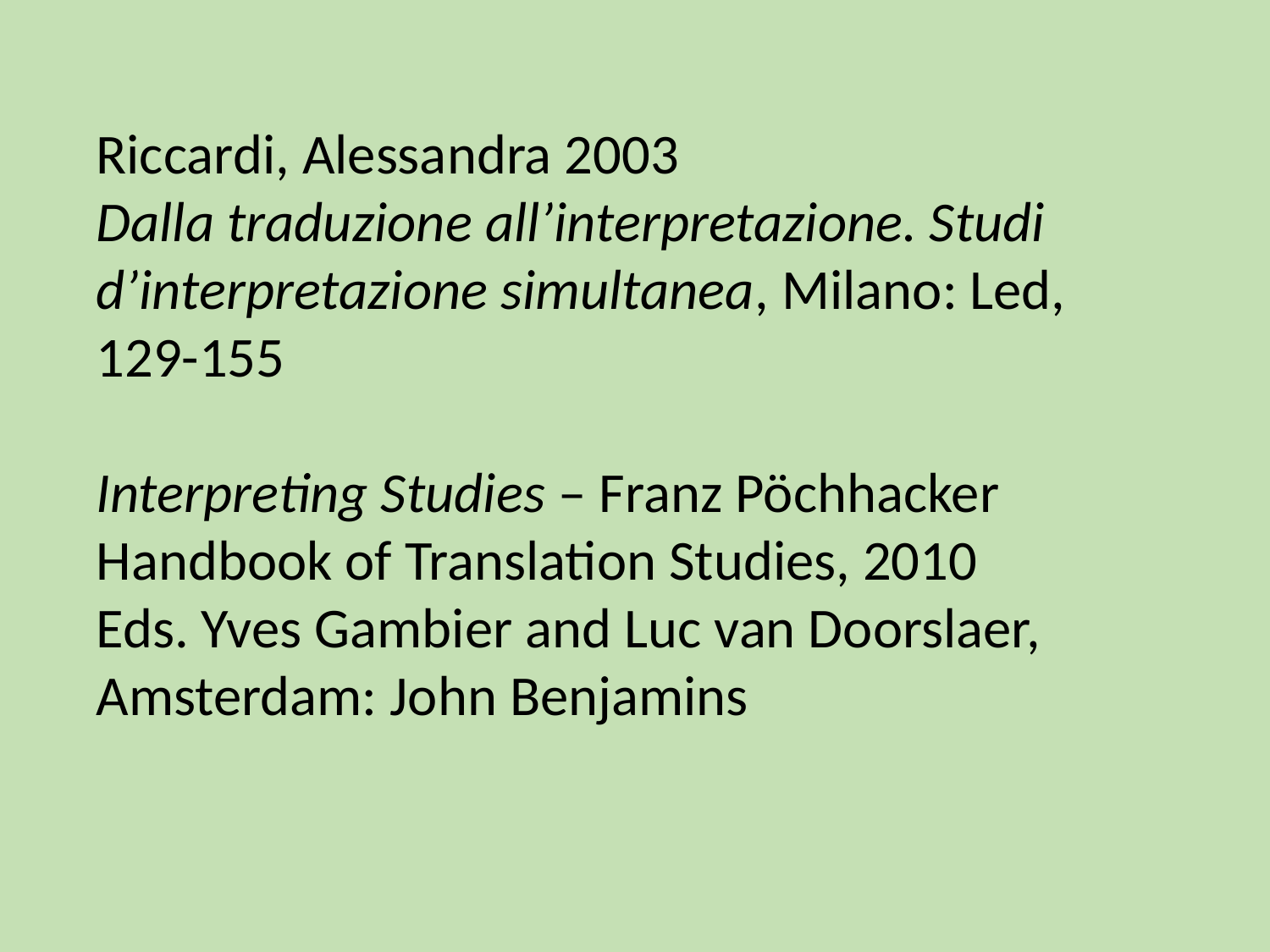

Riccardi, Alessandra 2003
Dalla traduzione all’interpretazione. Studi d’interpretazione simultanea, Milano: Led, 129-155

Interpreting Studies – Franz Pöchhacker
Handbook of Translation Studies, 2010
Eds. Yves Gambier and Luc van Doorslaer, Amsterdam: John Benjamins